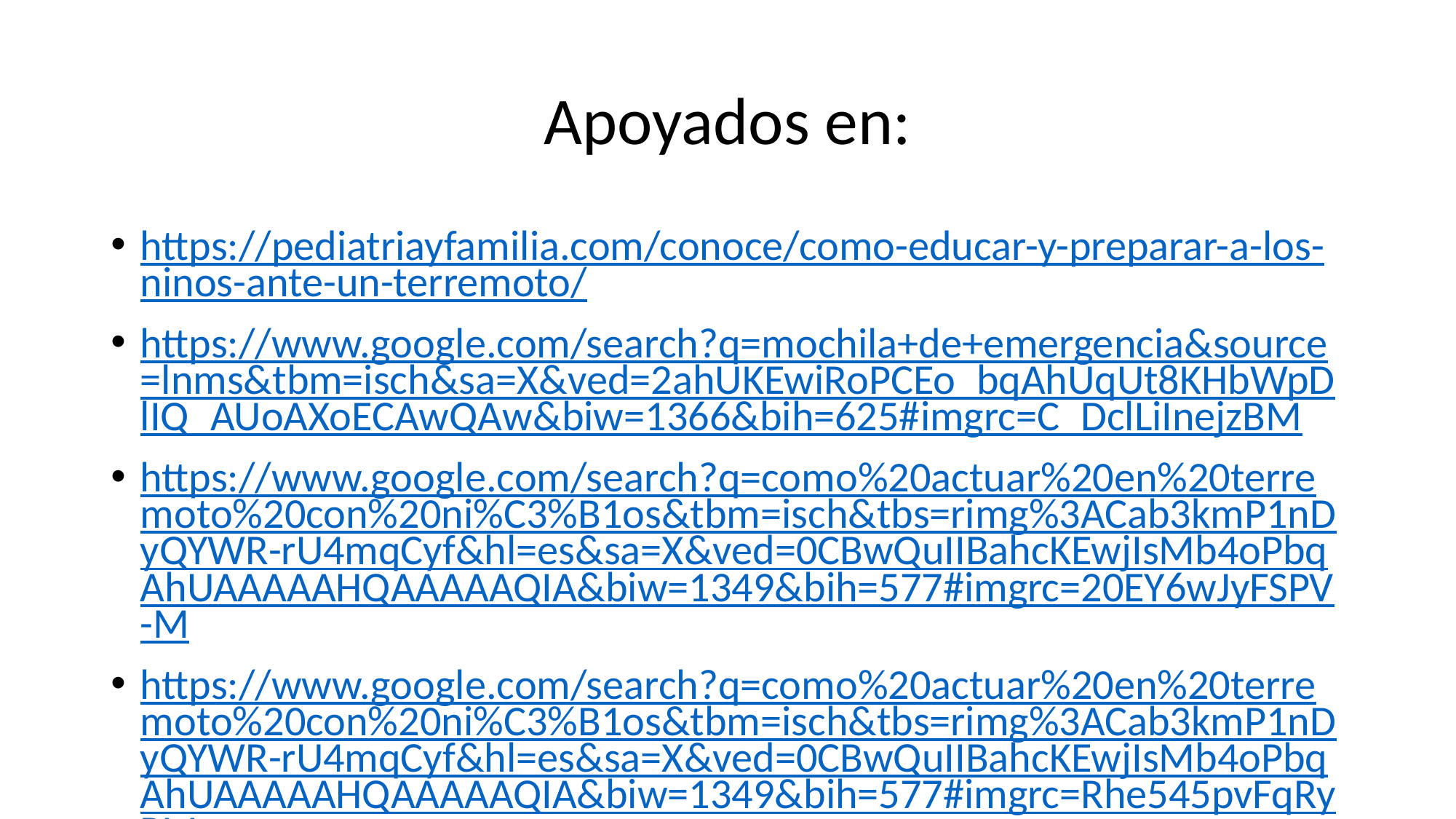

# Apoyados en:
https://pediatriayfamilia.com/conoce/como-educar-y-preparar-a-los-ninos-ante-un-terremoto/
https://www.google.com/search?q=mochila+de+emergencia&source=lnms&tbm=isch&sa=X&ved=2ahUKEwiRoPCEo_bqAhUqUt8KHbWpDlIQ_AUoAXoECAwQAw&biw=1366&bih=625#imgrc=C_DclLiInejzBM
https://www.google.com/search?q=como%20actuar%20en%20terremoto%20con%20ni%C3%B1os&tbm=isch&tbs=rimg%3ACab3kmP1nDyQYWR-rU4mqCyf&hl=es&sa=X&ved=0CBwQuIIBahcKEwjIsMb4oPbqAhUAAAAAHQAAAAAQIA&biw=1349&bih=577#imgrc=20EY6wJyFSPV-M
https://www.google.com/search?q=como%20actuar%20en%20terremoto%20con%20ni%C3%B1os&tbm=isch&tbs=rimg%3ACab3kmP1nDyQYWR-rU4mqCyf&hl=es&sa=X&ved=0CBwQuIIBahcKEwjIsMb4oPbqAhUAAAAAHQAAAAAQIA&biw=1349&bih=577#imgrc=Rhe545pvFqRyPM